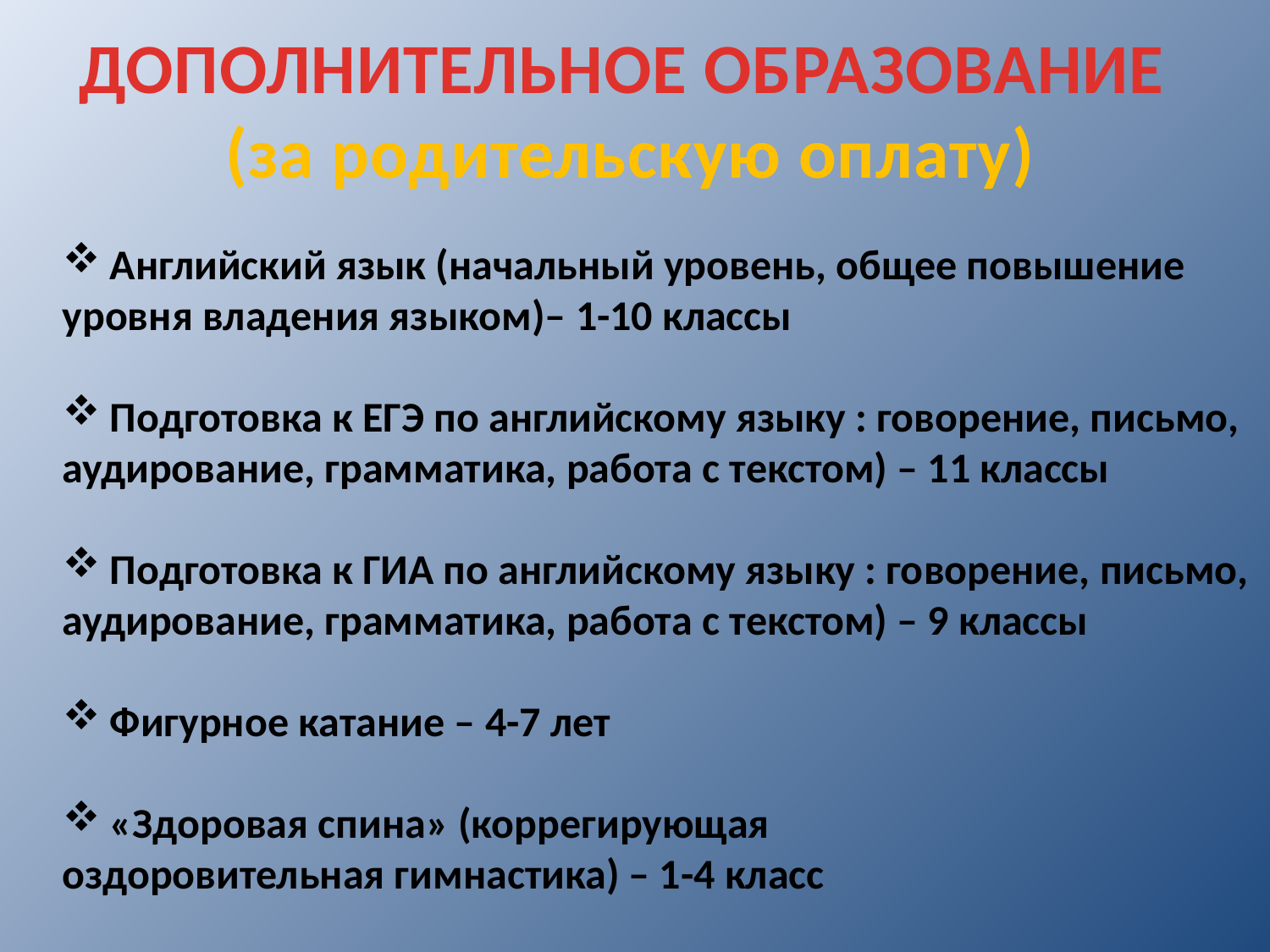

ДОПОЛНИТЕЛЬНОЕ ОБРАЗОВАНИЕ
(за родительскую оплату)

Английский язык (начальный уровень, общее повышение
уровня владения языком)– 1-10 классы

Подготовка к ЕГЭ по английскому языку : говорение, письмо,
аудирование, грамматика, работа с текстом) – 11 классы

Подготовка к ГИА по английскому языку : говорение, письмо,
аудирование, грамматика, работа с текстом) – 9 классы

Фигурное катание – 4-7 лет

«Здоровая спина» (коррегирующая
оздоровительная гимнастика) – 1-4 класс